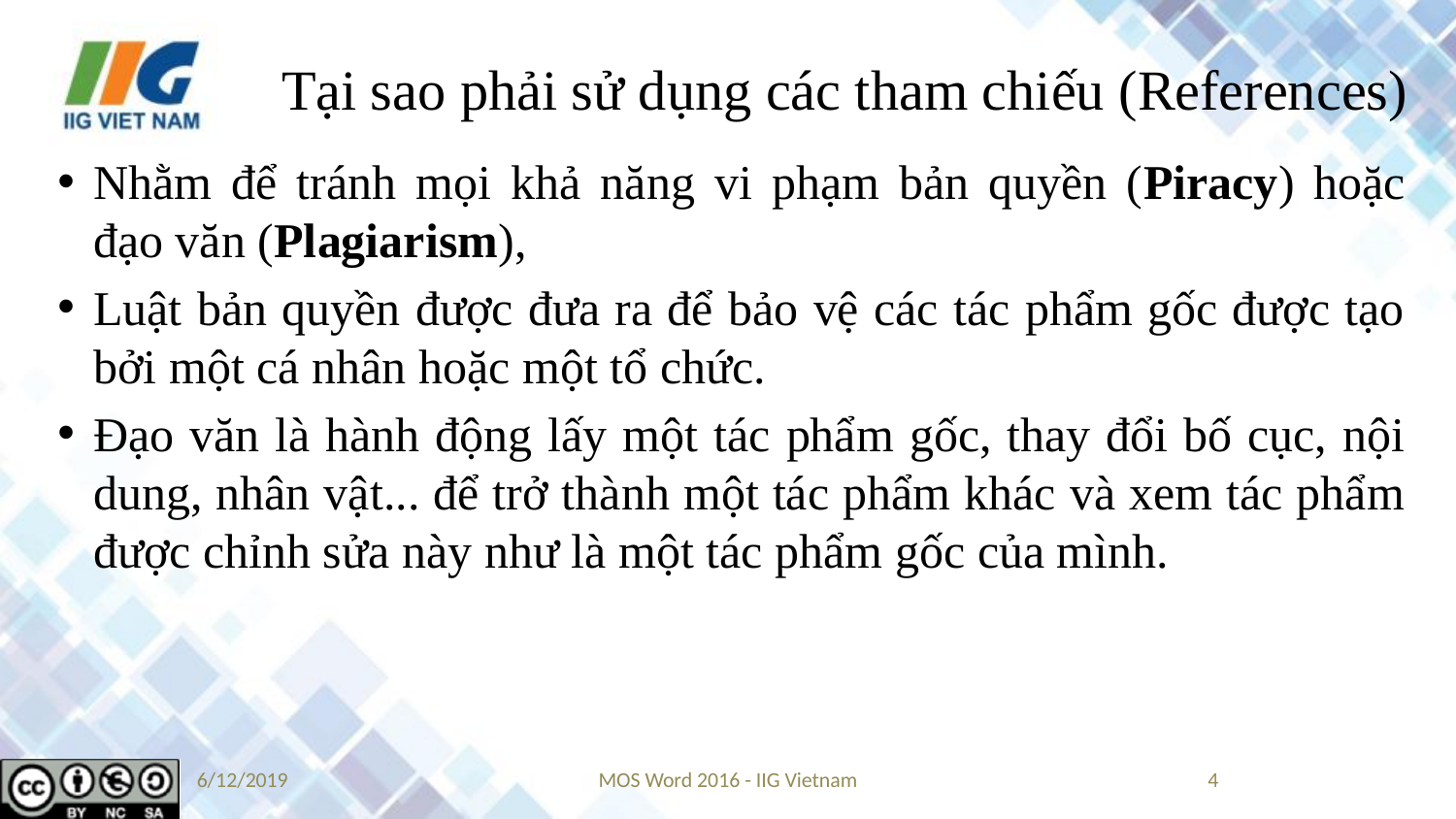

# Tại sao phải sử dụng các tham chiếu (References)
Nhằm để tránh mọi khả năng vi phạm bản quyền (Piracy) hoặc đạo văn (Plagiarism),
Luật bản quyền được đưa ra để bảo vệ các tác phẩm gốc được tạo bởi một cá nhân hoặc một tổ chức.
Đạo văn là hành động lấy một tác phẩm gốc, thay đổi bố cục, nội dung, nhân vật... để trở thành một tác phẩm khác và xem tác phẩm được chỉnh sửa này như là một tác phẩm gốc của mình.

6/12/2019
MOS Word 2016 - IIG Vietnam
4